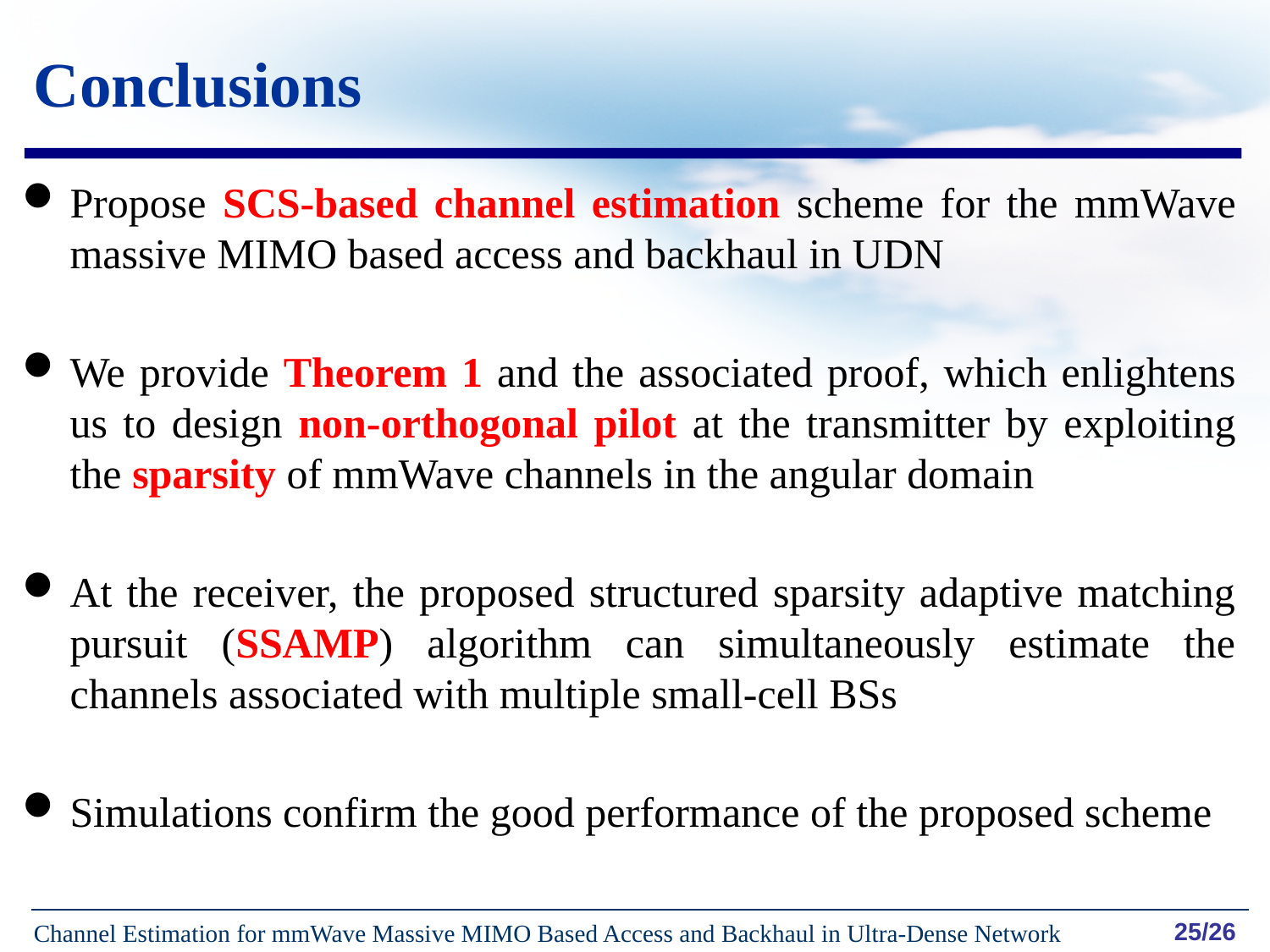

25
# Conclusions
Propose SCS-based channel estimation scheme for the mmWave massive MIMO based access and backhaul in UDN

We provide Theorem 1 and the associated proof, which enlightens us to design non-orthogonal pilot at the transmitter by exploiting the sparsity of mmWave channels in the angular domain

At the receiver, the proposed structured sparsity adaptive matching pursuit (SSAMP) algorithm can simultaneously estimate the channels associated with multiple small-cell BSs

Simulations confirm the good performance of the proposed scheme